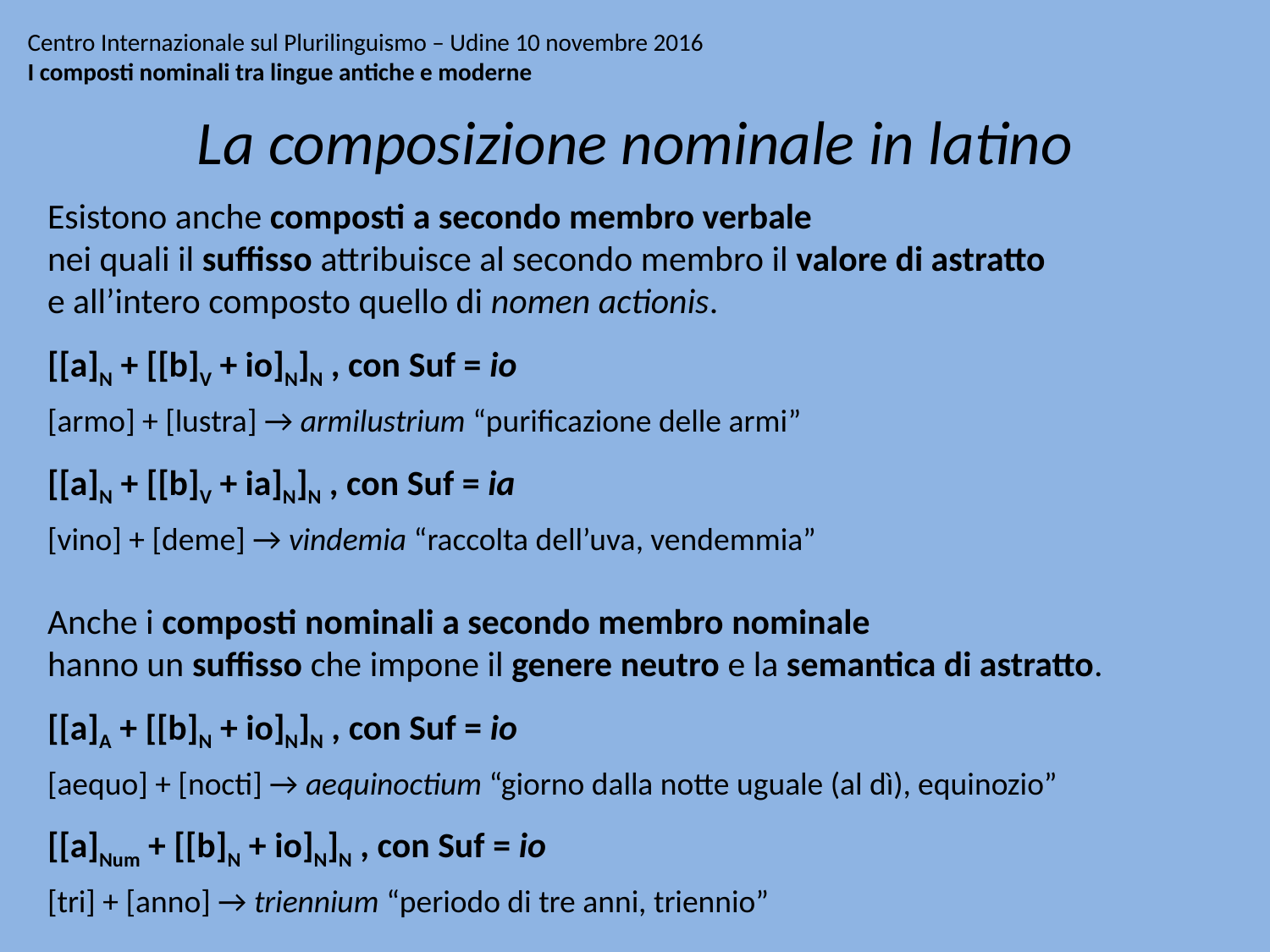

# Centro Internazionale sul Plurilinguismo – Udine 10 novembre 2016 I composti nominali tra lingue antiche e moderne
La composizione nominale in latino
Esistono anche composti a secondo membro verbale
nei quali il suffisso attribuisce al secondo membro il valore di astratto
e all’intero composto quello di nomen actionis.
[[a]N + [[b]V + io]N]N , con Suf = io
[armo] + [lustra] → armilustrium “purificazione delle armi”
[[a]N + [[b]V + ia]N]N , con Suf = ia
[vino] + [deme] → vindemia “raccolta dell’uva, vendemmia”

Anche i composti nominali a secondo membro nominale
hanno un suffisso che impone il genere neutro e la semantica di astratto.
[[a]A + [[b]N + io]N]N , con Suf = io
[aequo] + [nocti] → aequinoctium “giorno dalla notte uguale (al dì), equinozio”
[[a]Num + [[b]N + io]N]N , con Suf = io
[tri] + [anno] → triennium “periodo di tre anni, triennio”